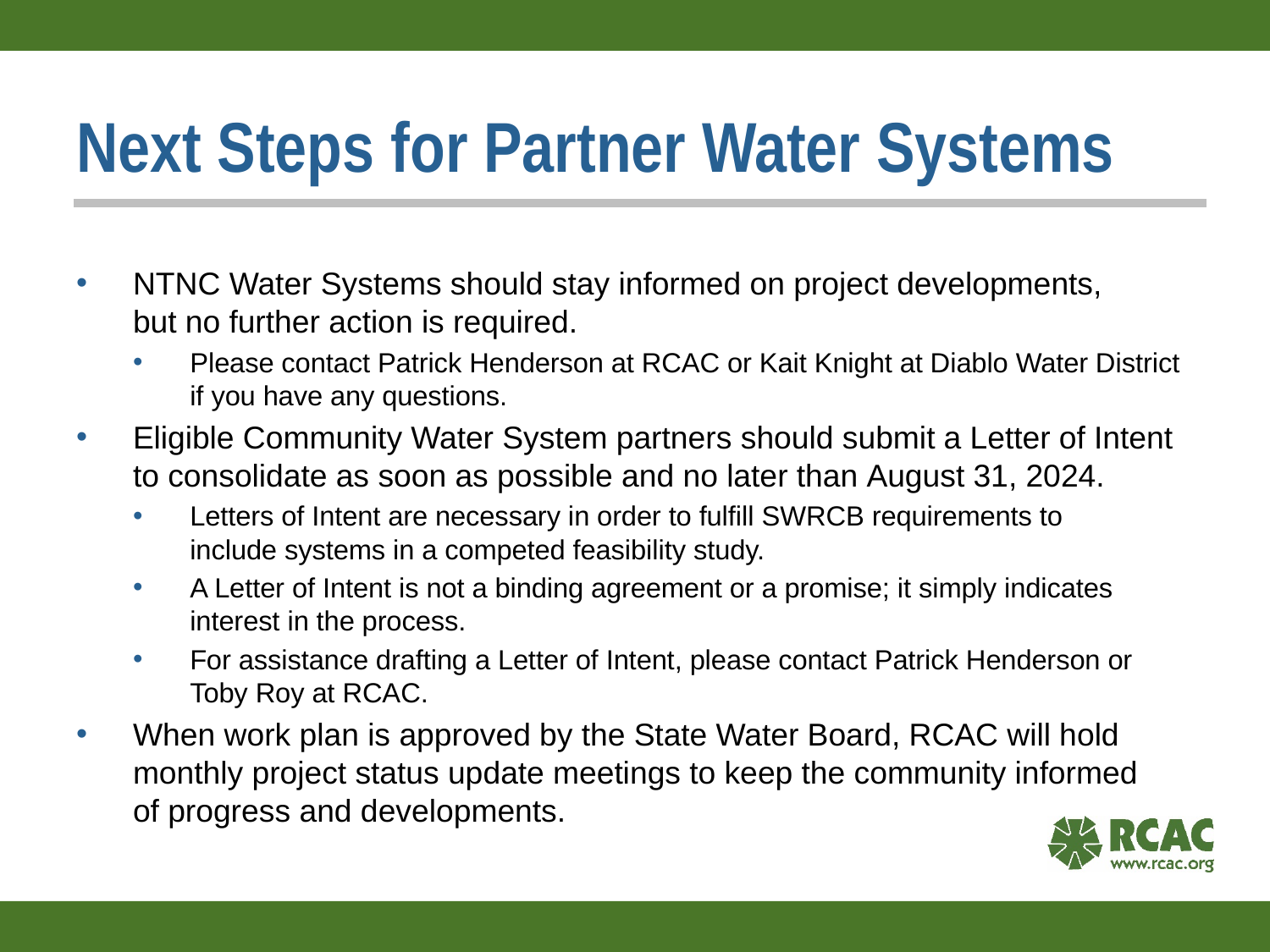

# Next Steps for Partner Water Systems
NTNC Water Systems should stay informed on project developments, but no further action is required.
Please contact Patrick Henderson at RCAC or Kait Knight at Diablo Water District if you have any questions.
Eligible Community Water System partners should submit a Letter of Intent to consolidate as soon as possible and no later than August 31, 2024.
Letters of Intent are necessary in order to fulfill SWRCB requirements to include systems in a competed feasibility study.
A Letter of Intent is not a binding agreement or a promise; it simply indicates interest in the process.
For assistance drafting a Letter of Intent, please contact Patrick Henderson or Toby Roy at RCAC.
When work plan is approved by the State Water Board, RCAC will hold monthly project status update meetings to keep the community informed of progress and developments.